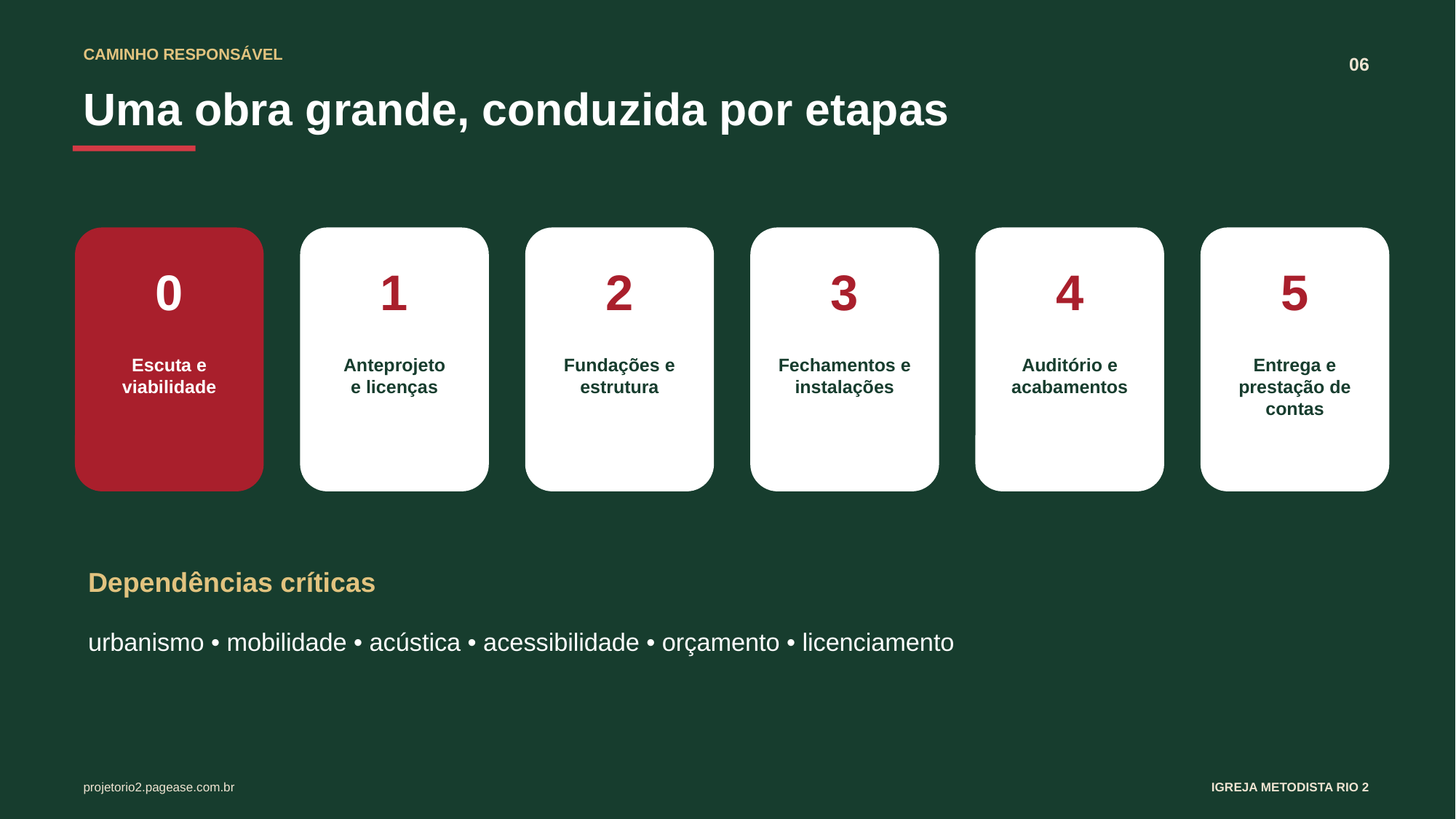

CAMINHO RESPONSÁVEL
06
Uma obra grande, conduzida por etapas

0
1
2
3
4
5
Escuta e
viabilidade
Anteprojeto
e licenças
Fundações e
estrutura
Fechamentos e
instalações
Auditório e
acabamentos
Entrega e
prestação de contas
Dependências críticas
urbanismo • mobilidade • acústica • acessibilidade • orçamento • licenciamento
projetorio2.pagease.com.br
IGREJA METODISTA RIO 2